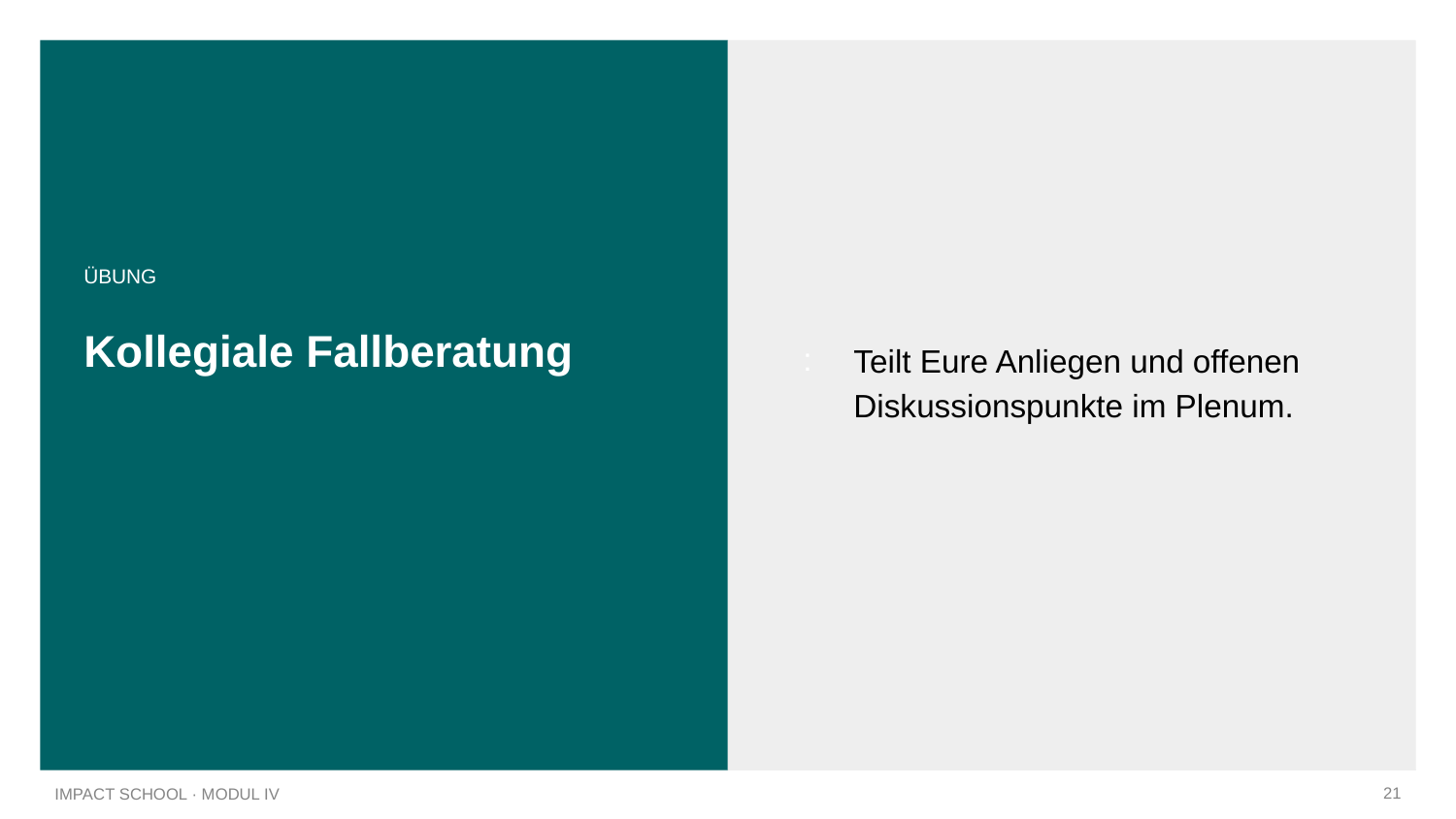

Teilt Eure Anliegen und offenen Diskussionspunkte im Plenum.

ÜBUNG
# Kollegiale Fallberatung